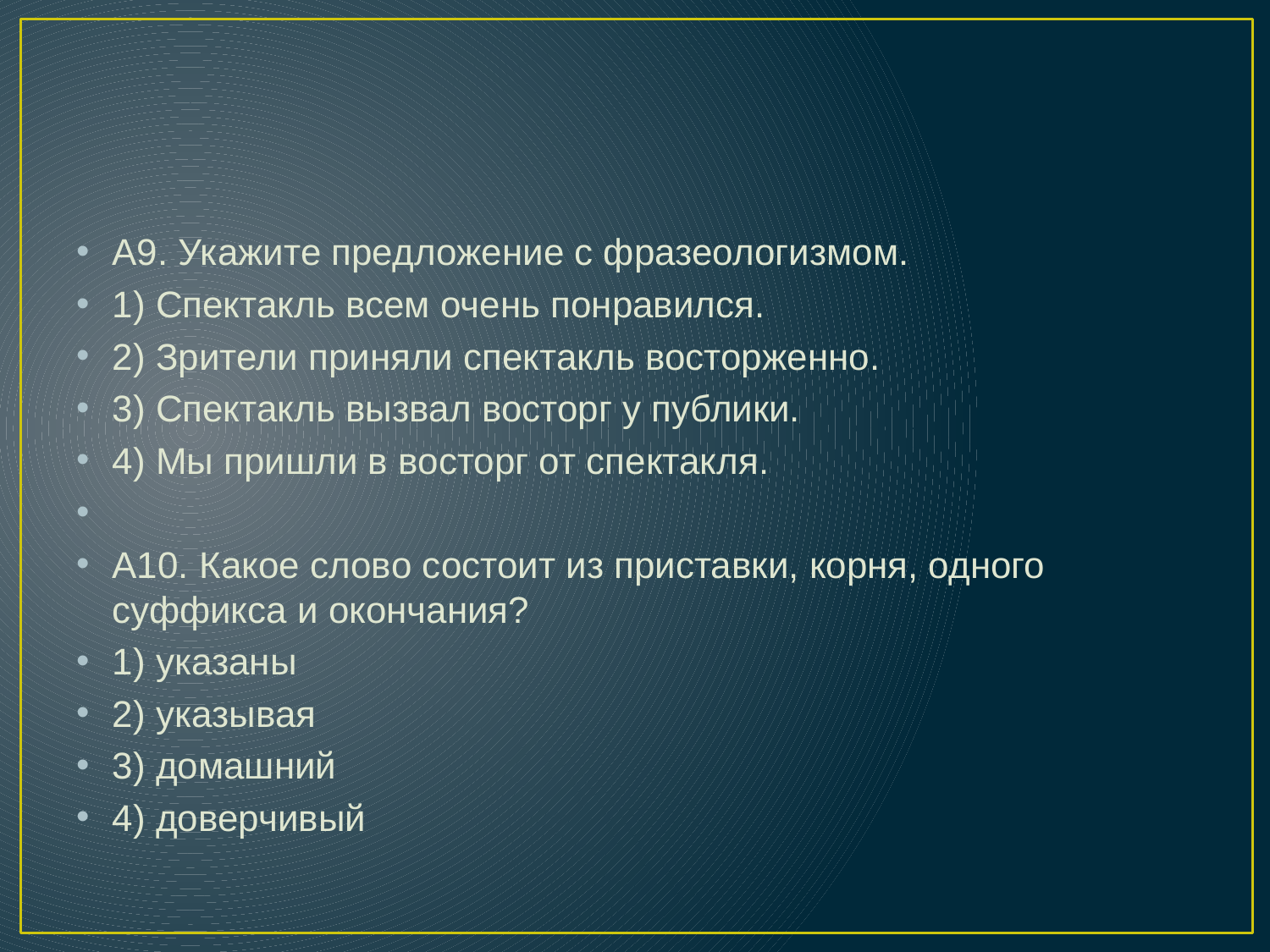

#
А9. Укажите предложение с фразеологизмом.
1) Спектакль всем очень понравился.
2) Зрители приняли спектакль восторженно.
3) Спектакль вызвал восторг у публики.
4) Мы пришли в восторг от спектакля.

А10. Какое слово состоит из приставки, корня, одного суффикса и окончания?
1) указаны
2) указывая
3) домашний
4) доверчивый